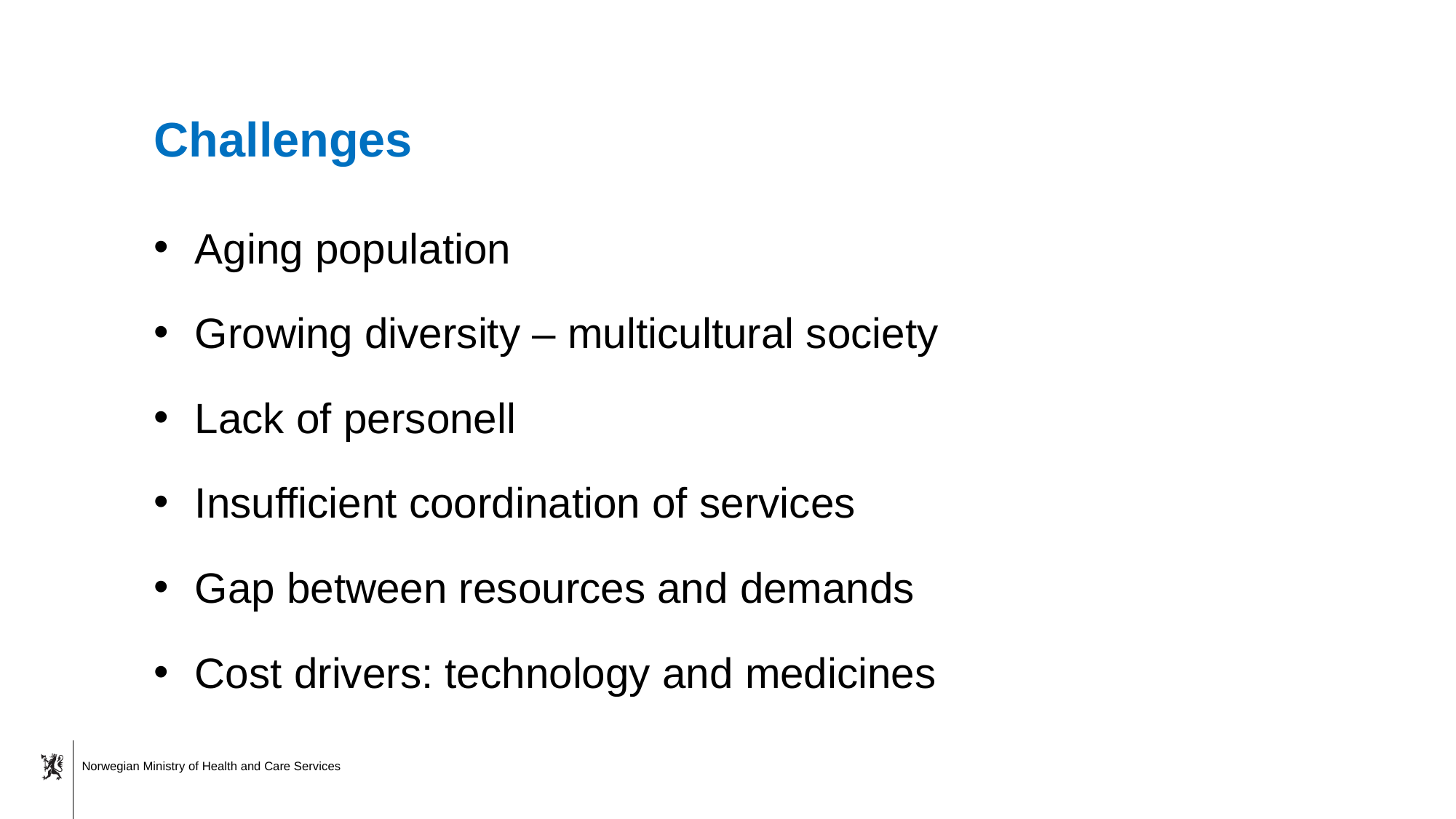

# Challenges
Aging population
Growing diversity – multicultural society
Lack of personell
Insufficient coordination of services
Gap between resources and demands
Cost drivers: technology and medicines